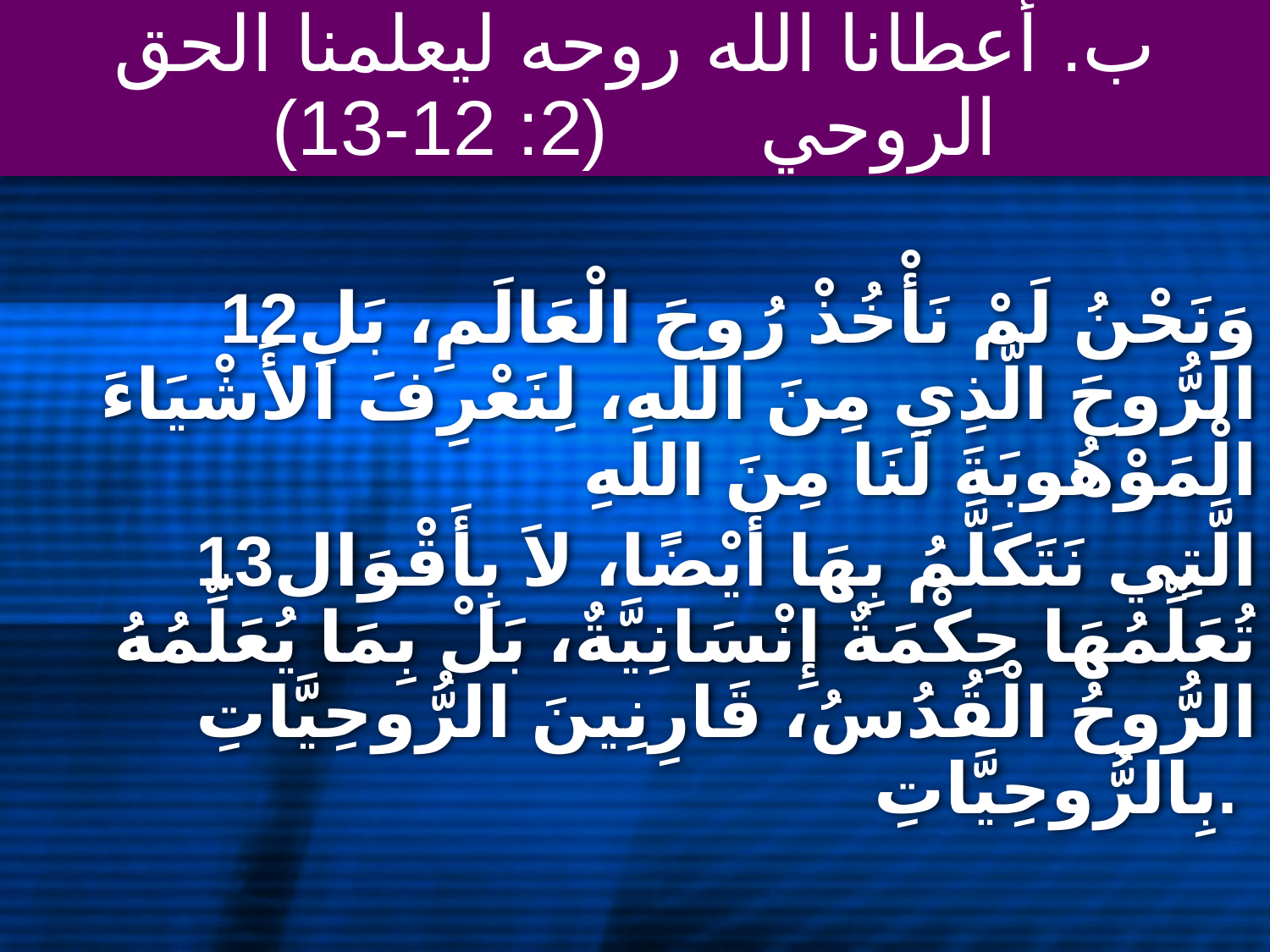

# ب. أعطانا الله روحه ليعلمنا الحق الروحي       (2: 12-13)
12وَنَحْنُ لَمْ نَأْخُذْ رُوحَ الْعَالَمِ، بَلِ الرُّوحَ الَّذِي مِنَ اللهِ، لِنَعْرِفَ الأَشْيَاءَ الْمَوْهُوبَةَ لَنَا مِنَ اللهِ
13الَّتِي نَتَكَلَّمُ بِهَا أَيْضًا، لاَ بِأَقْوَال تُعَلِّمُهَا حِكْمَةٌ إِنْسَانِيَّةٌ، بَلْ بِمَا يُعَلِّمُهُ الرُّوحُ الْقُدُسُ، قَارِنِينَ الرُّوحِيَّاتِ بِالرُّوحِيَّاتِ.